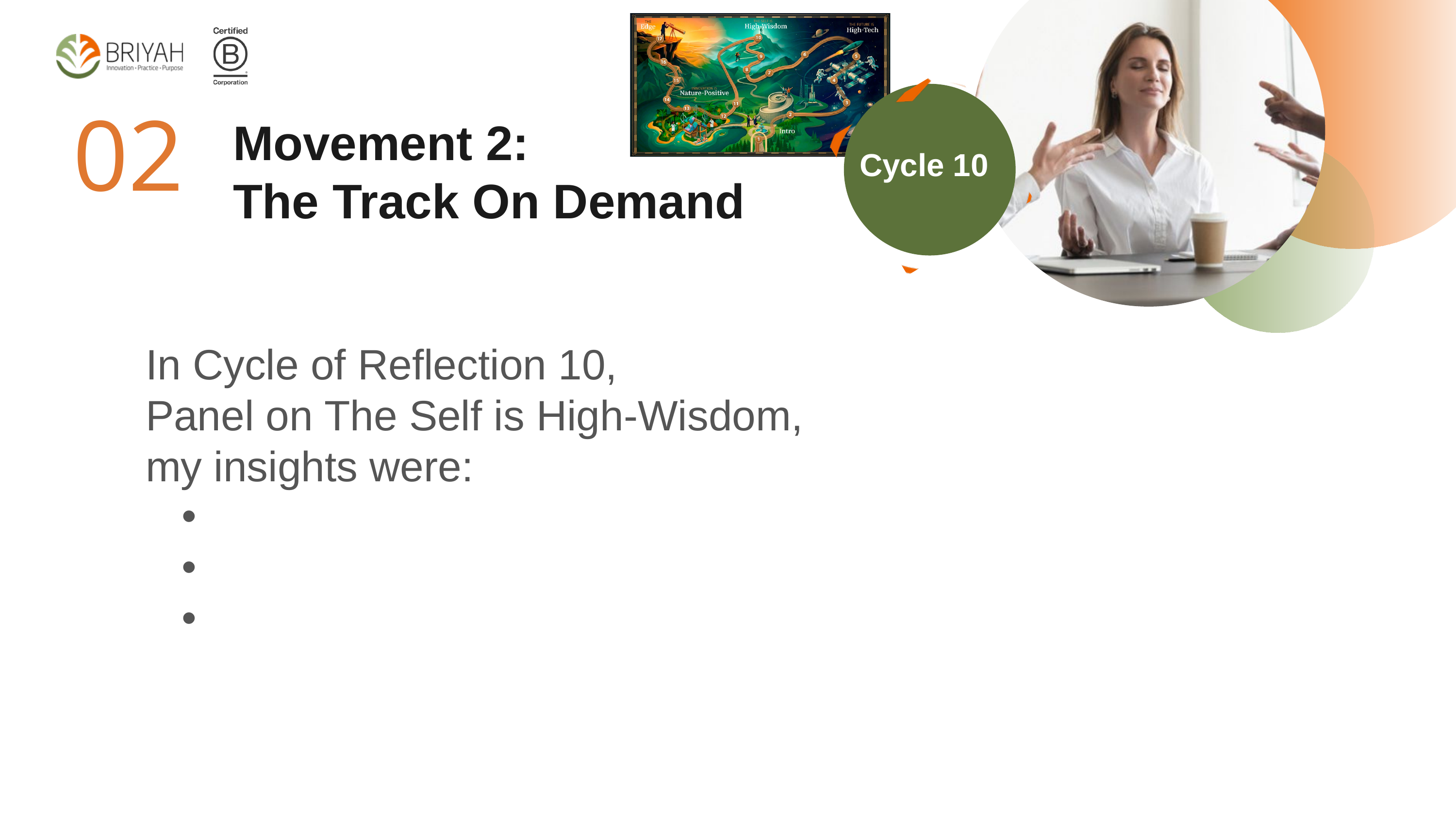

02

Movement 2:
The Track On Demand

Cycle 10

In Cycle of Reflection 10,
Panel on The Self is High-Wisdom,
my insights were: